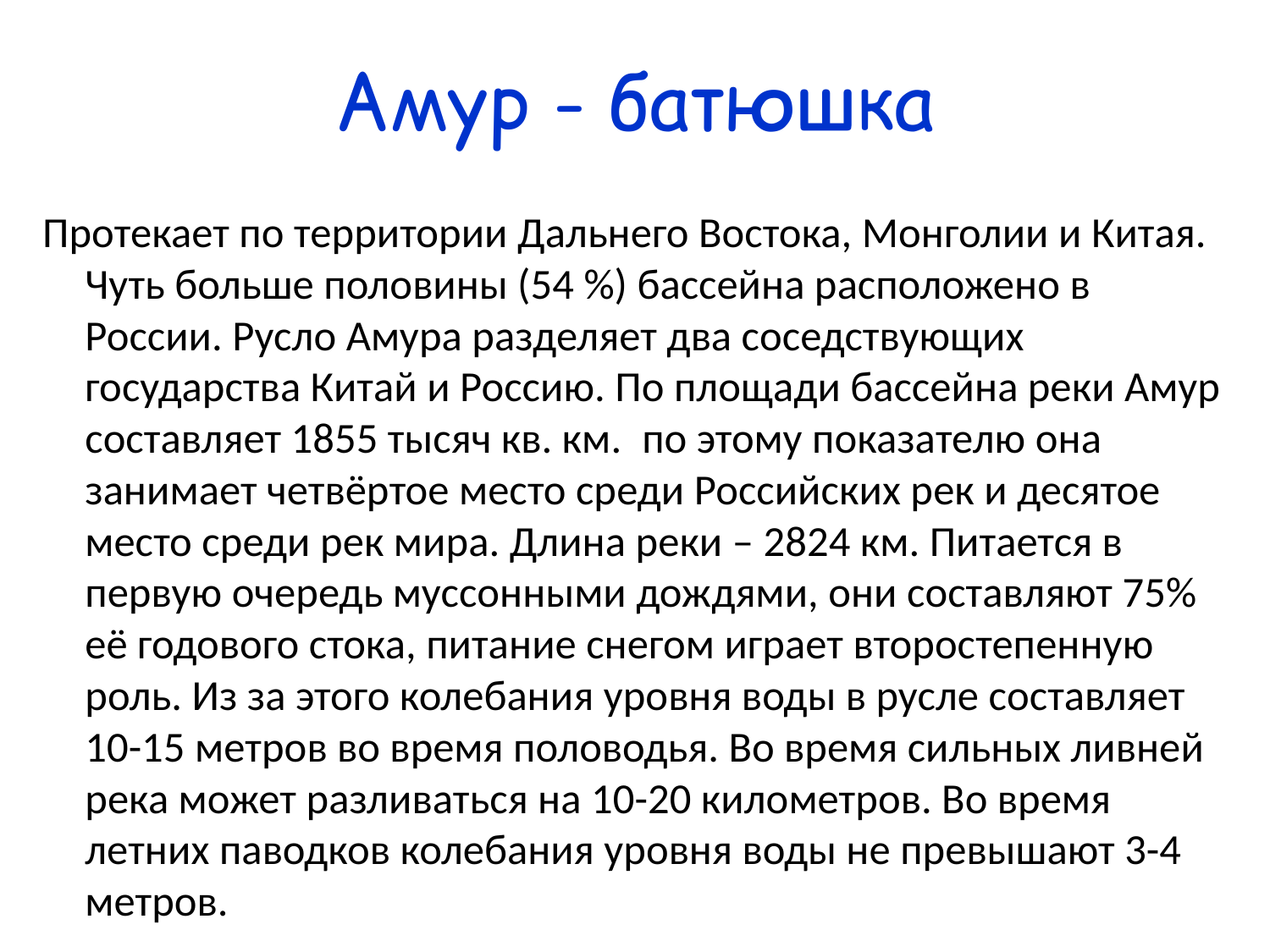

# Амур - батюшка
Протекает по территории Дальнего Востока, Монголии и Китая. Чуть больше половины (54 %) бассейна расположено в России. Русло Амура разделяет два соседствующих государства Китай и Россию. По площади бассейна реки Амур составляет 1855 тысяч кв. км.  по этому показателю она занимает четвёртое место среди Российских рек и десятое место среди рек мира. Длина реки – 2824 км. Питается в первую очередь муссонными дождями, они составляют 75% её годового стока, питание снегом играет второстепенную роль. Из за этого колебания уровня воды в русле составляет 10-15 метров во время половодья. Во время сильных ливней река может разливаться на 10-20 километров. Во время летних паводков колебания уровня воды не превышают 3-4 метров.